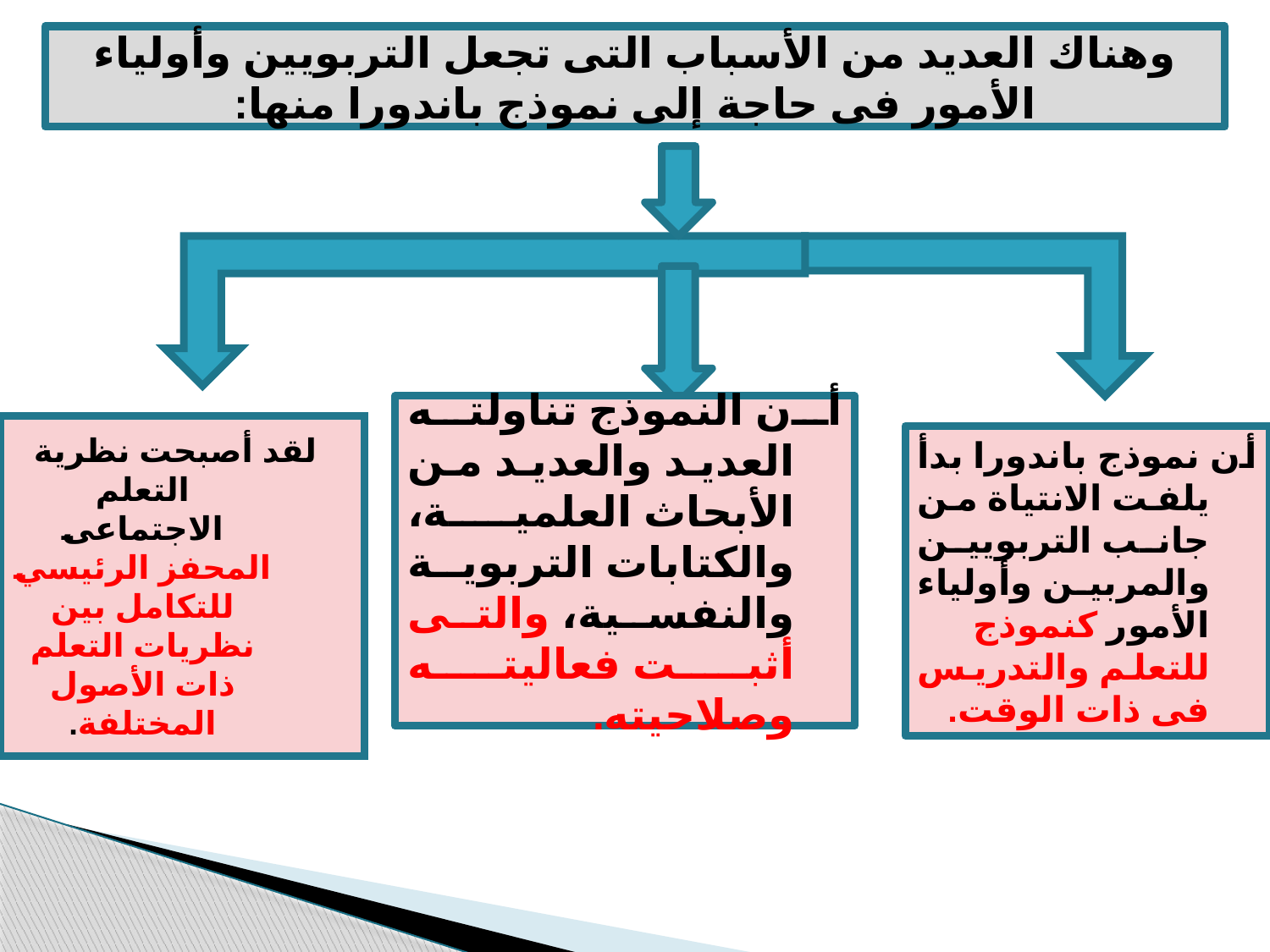

وهناك العديد من الأسباب التى تجعل التربويين وأولياء الأمور فى حاجة إلى نموذج باندورا منها:

أن النموذج تناولته العديد والعديد من الأبحاث العلمية، والكتابات التربوية والنفسية، والتى أثبت فعاليته وصلاحيته.
لقد أصبحت نظرية التعلم الاجتماعى المحفز الرئيسي للتكامل بين نظريات التعلم ذات الأصول المختلفة.
أن نموذج باندورا بدأ يلفت الانتياة من جانب التربويين والمربين وأولياء الأمور كنموذج للتعلم والتدريس فى ذات الوقت.